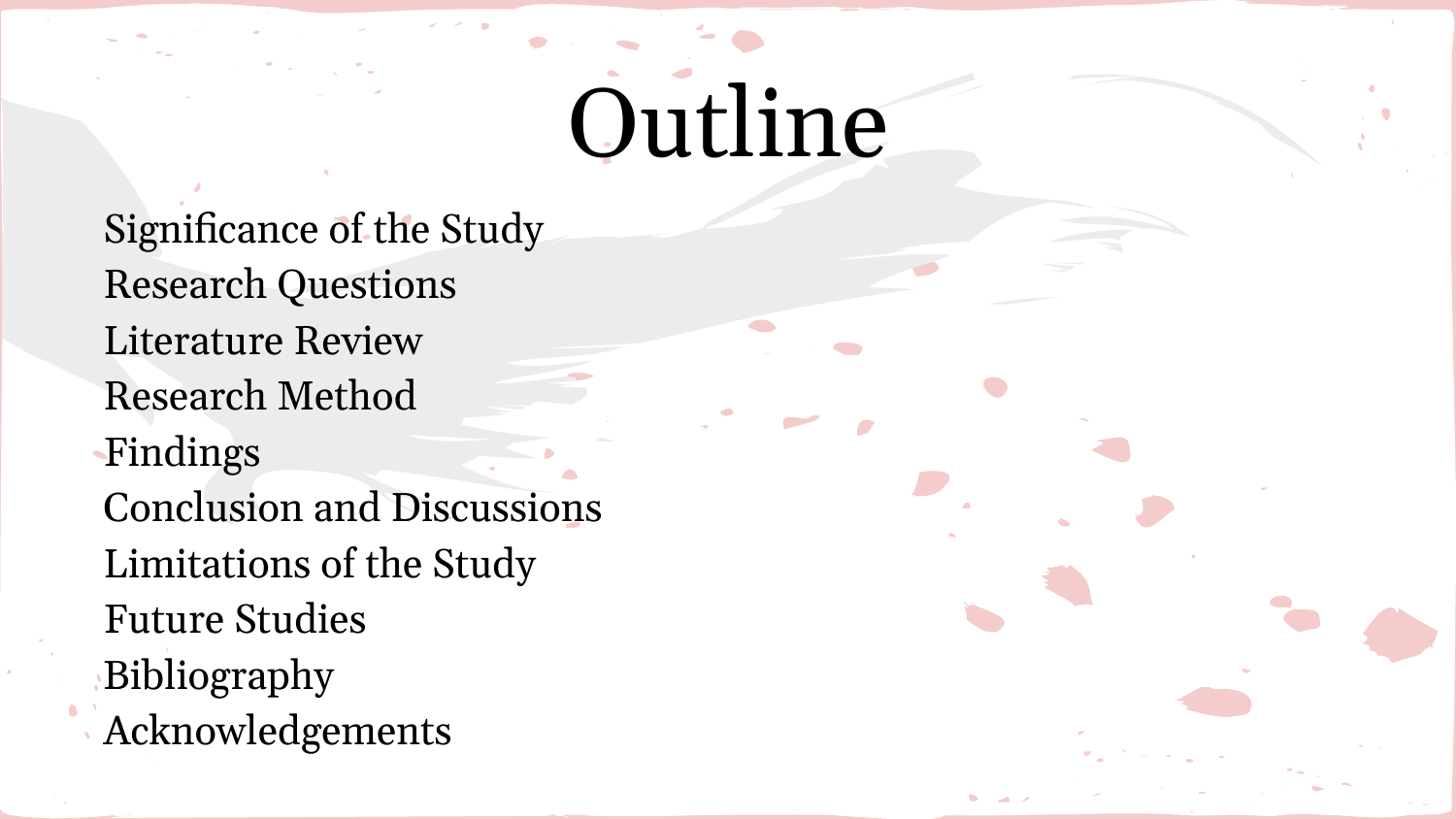

# Outline
Significance of the Study
Research Questions
Literature Review
Research Method
Findings
Conclusion and Discussions
Limitations of the Study
Future Studies
Bibliography
Acknowledgements